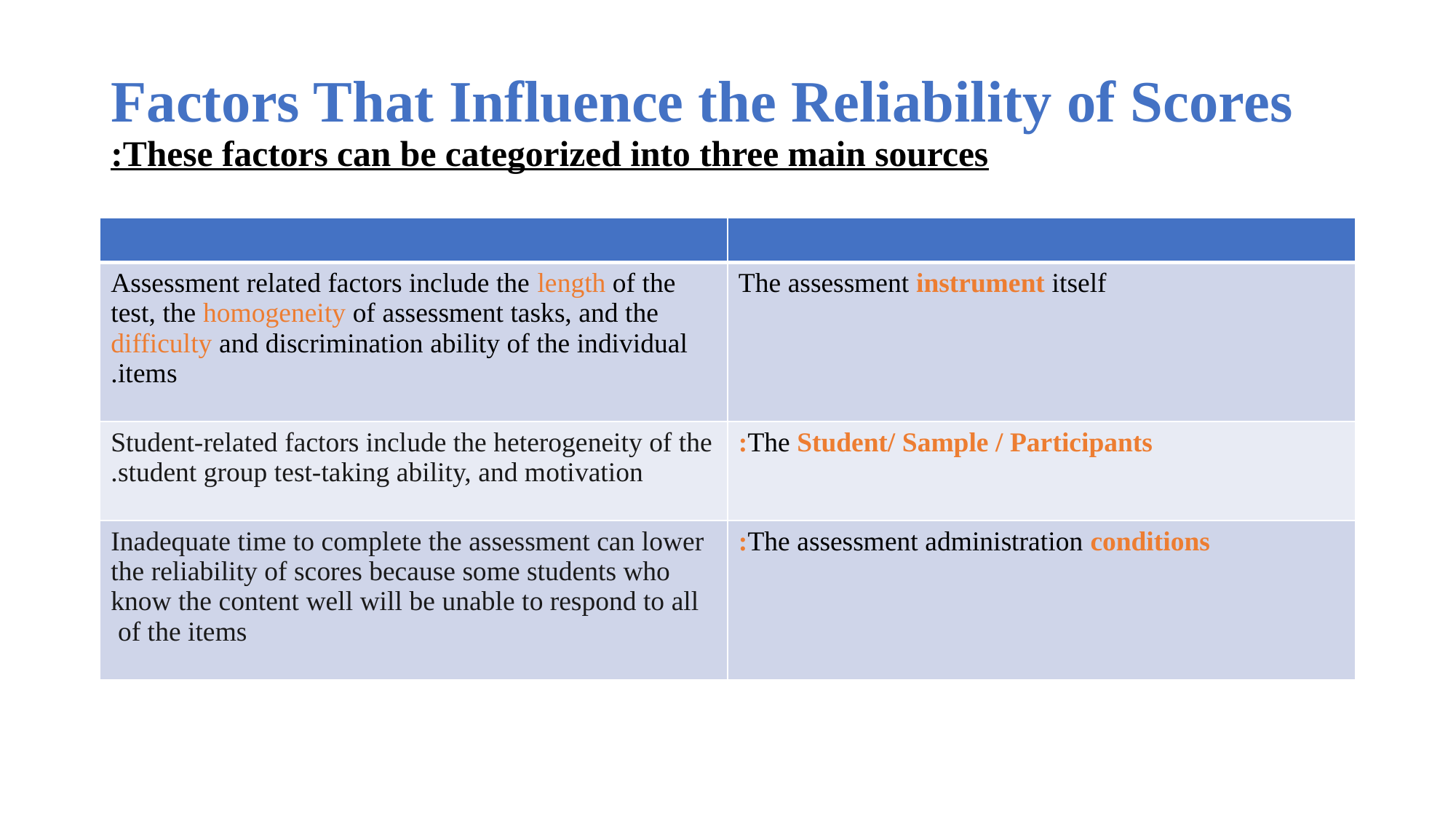

# Factors That Influence the Reliability of Scores These factors can be categorized into three main sources:
|  |  |
| --- | --- |
| Assessment related factors include the length of the test, the homogeneity of assessment tasks, and the difficulty and discrimination ability of the individual items. | The assessment instrument itself |
| Student-related factors include the heterogeneity of the student group test-taking ability, and motivation. | The Student/ Sample / Participants: |
| Inadequate time to complete the assessment can lower the reliability of scores because some students who know the content well will be unable to respond to all of the items | The assessment administration conditions: |